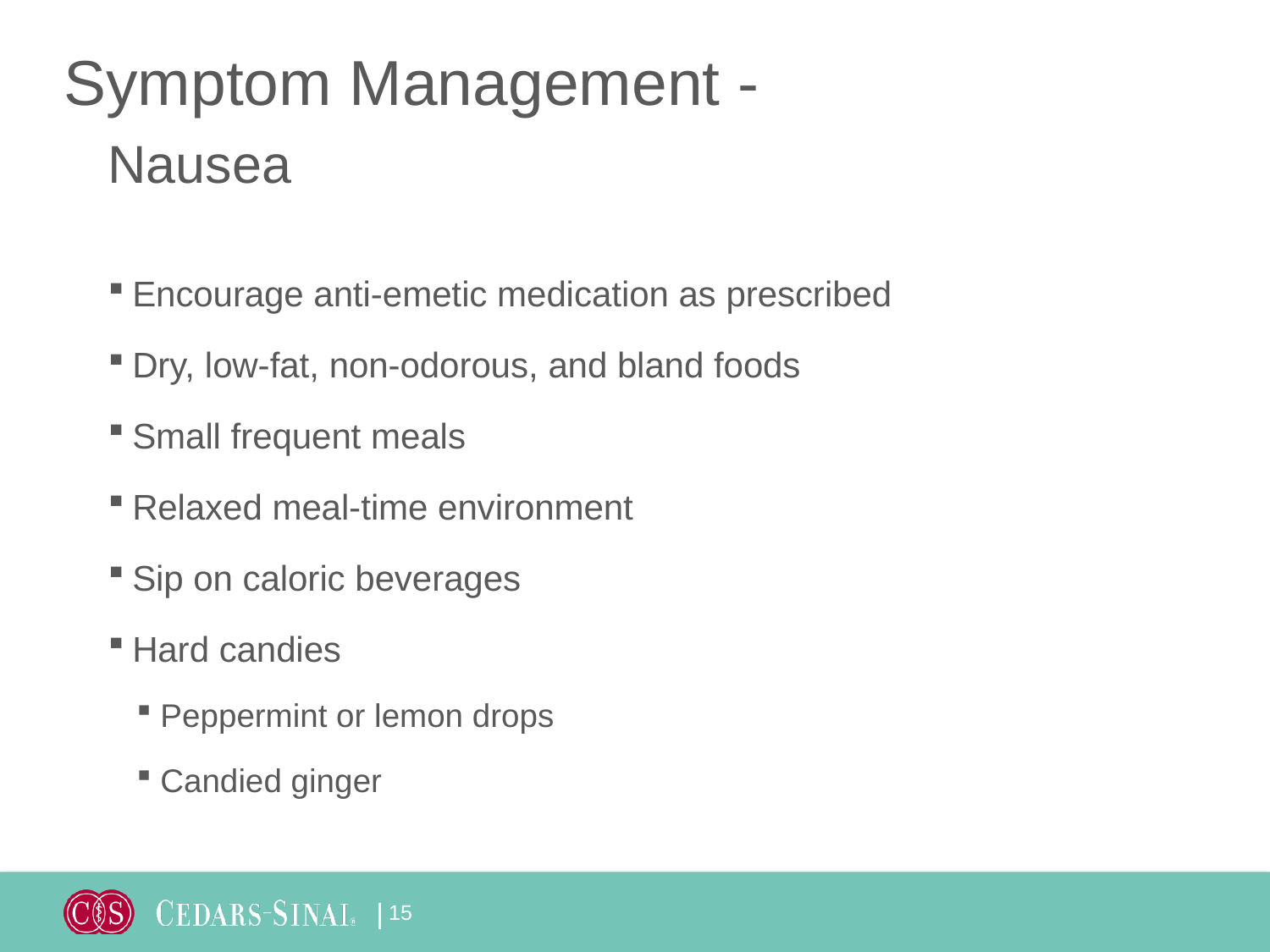

# Symptom Management -
Nausea

 Encourage anti-emetic medication as prescribed
 Dry, low-fat, non-odorous, and bland foods
 Small frequent meals
 Relaxed meal-time environment
 Sip on caloric beverages
 Hard candies
 Peppermint or lemon drops
 Candied ginger
15